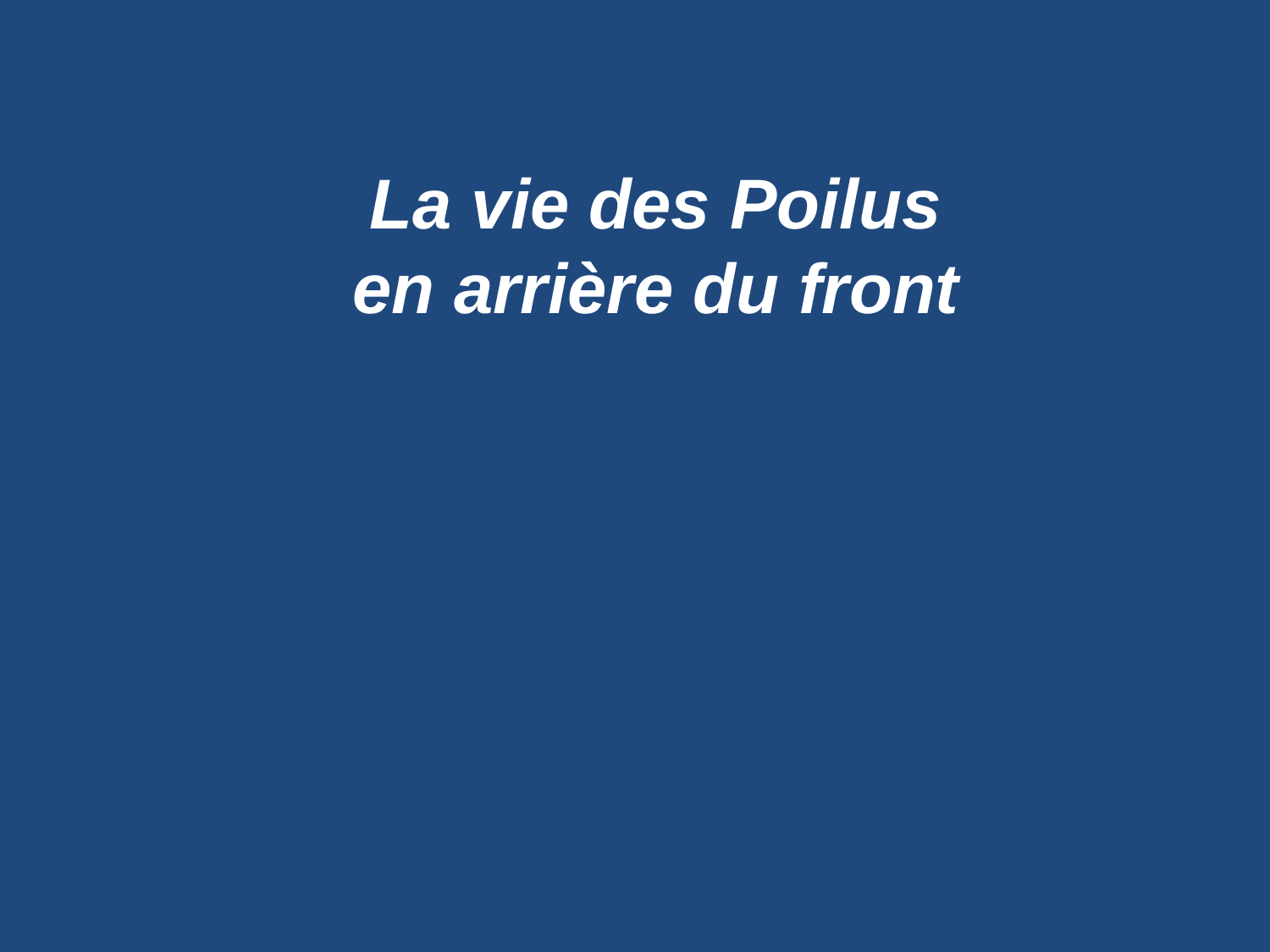

La vie des Poilus
en arrière du front